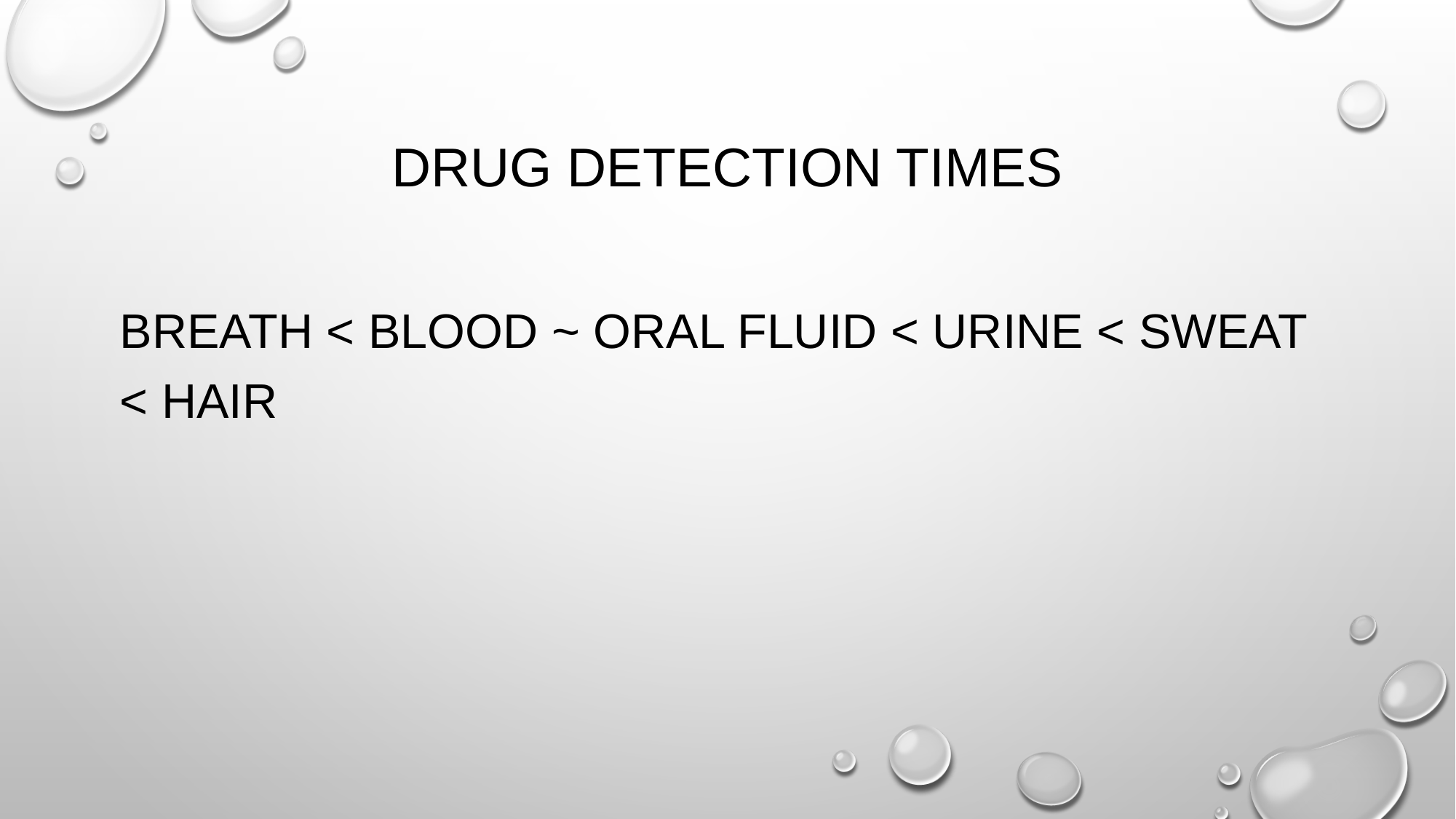

# Drug detection times
Breath < Blood ~ Oral Fluid < Urine < sweat < hair